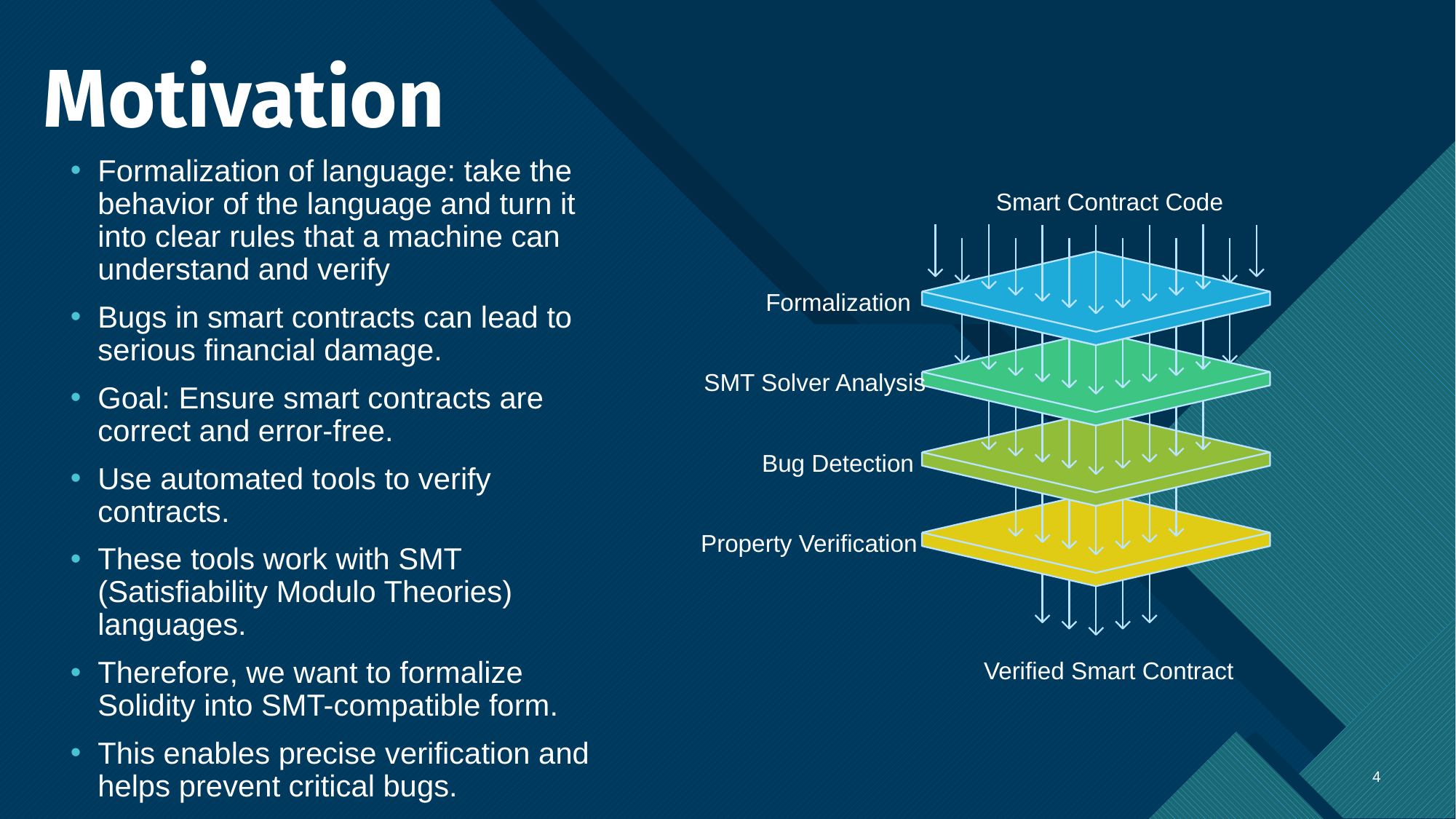

# Motivation
Formalization of language: take the behavior of the language and turn it into clear rules that a machine can understand and verify
Bugs in smart contracts can lead to serious financial damage.
Goal: Ensure smart contracts are correct and error-free.
Use automated tools to verify contracts.
These tools work with SMT (Satisfiability Modulo Theories) languages.
Therefore, we want to formalize Solidity into SMT-compatible form.
This enables precise verification and helps prevent critical bugs.
Smart Contract Code

Formalization

SMT Solver Analysis

Bug Detection

Property Verification

Verified Smart Contract
4